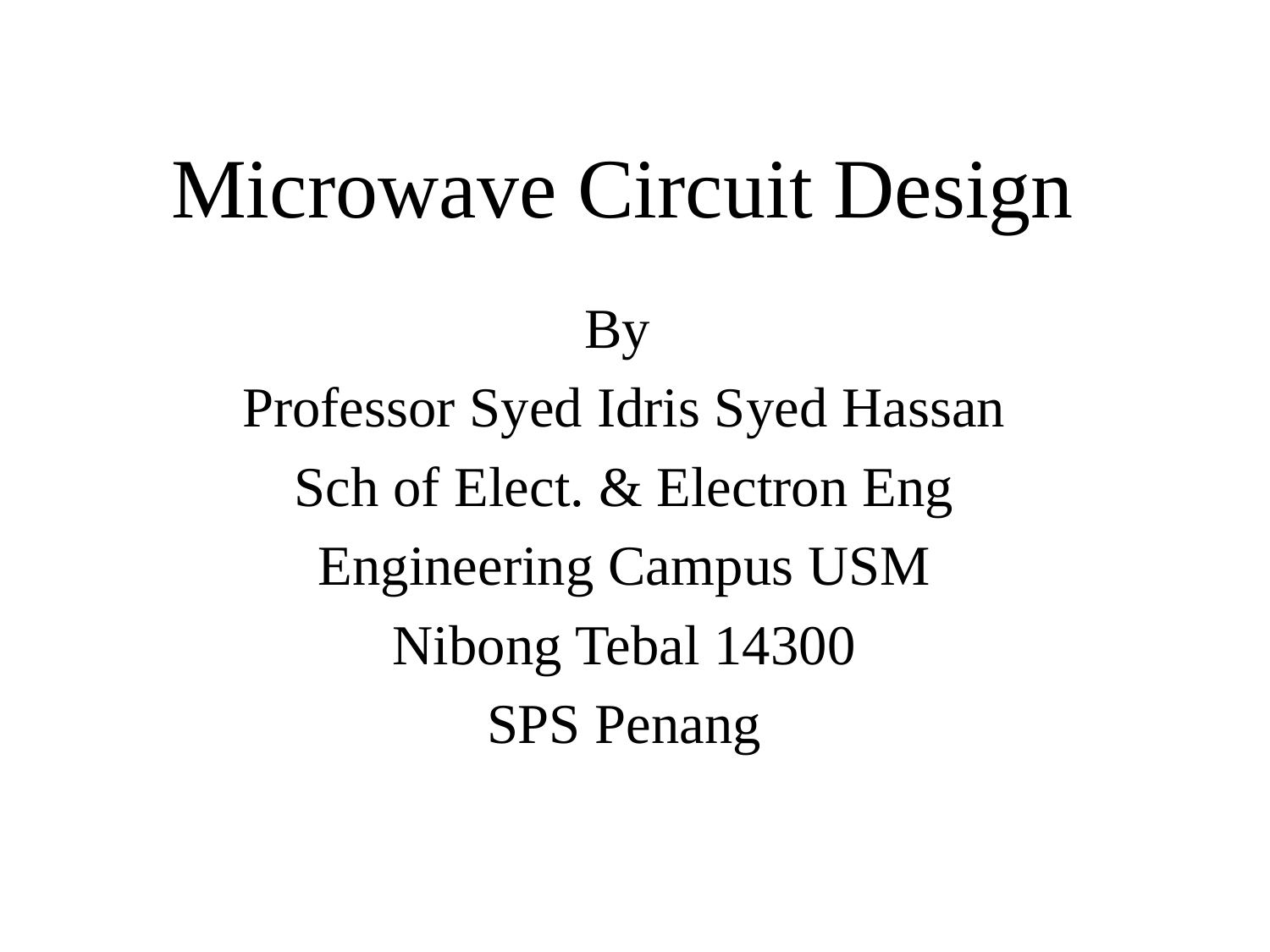

Microwave Circuit Design
By
Professor Syed Idris Syed Hassan
Sch of Elect. & Electron Eng
Engineering Campus USM
Nibong Tebal 14300
SPS Penang